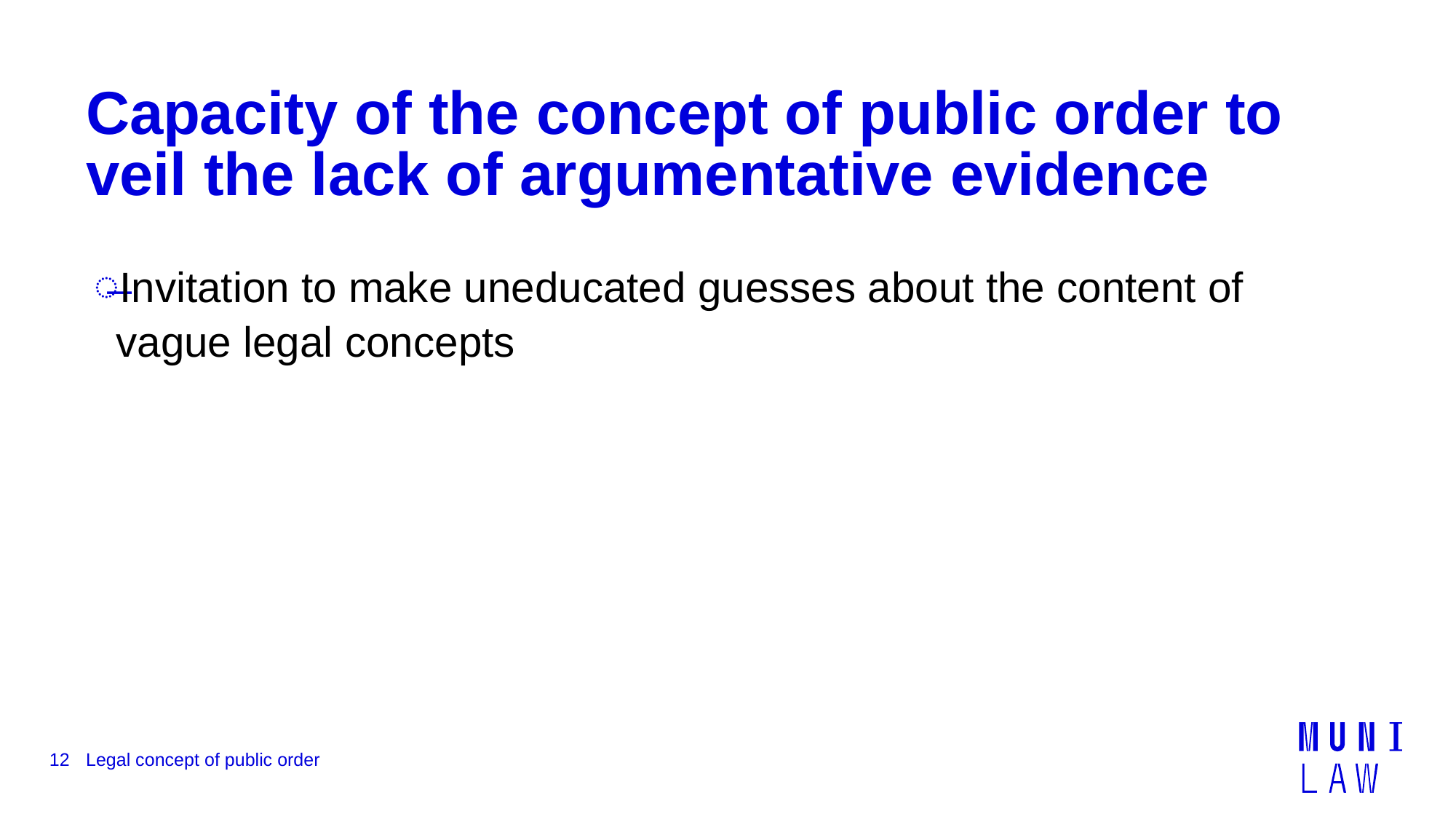

# Capacity of the concept of public order to veil the lack of argumentative evidence

Invitation to make uneducated guesses about the content of vague legal concepts

12
Legal concept of public order